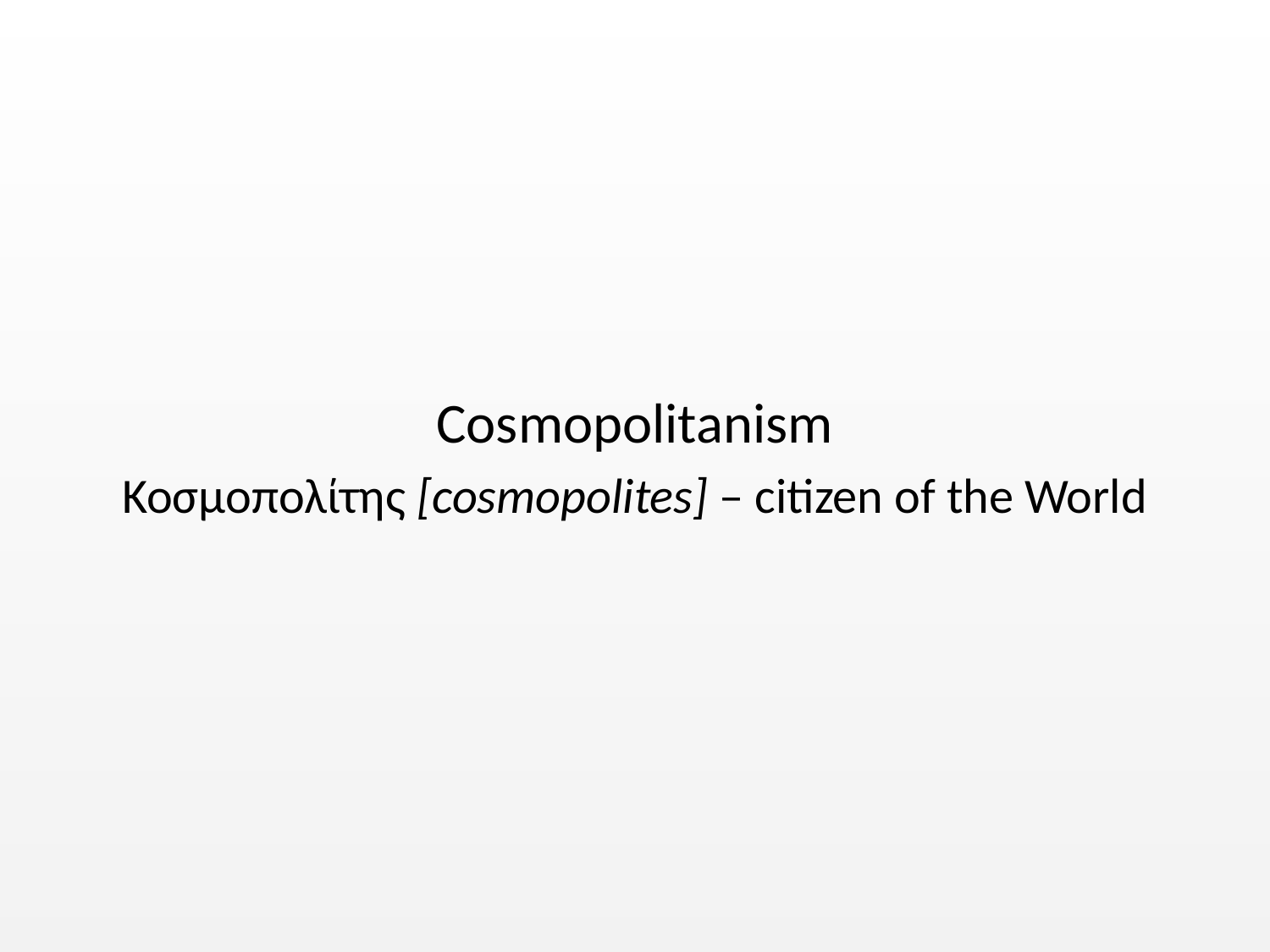

Cosmopolitanism
Κοσμοπολίτης [cosmopolites] – citizen of the World